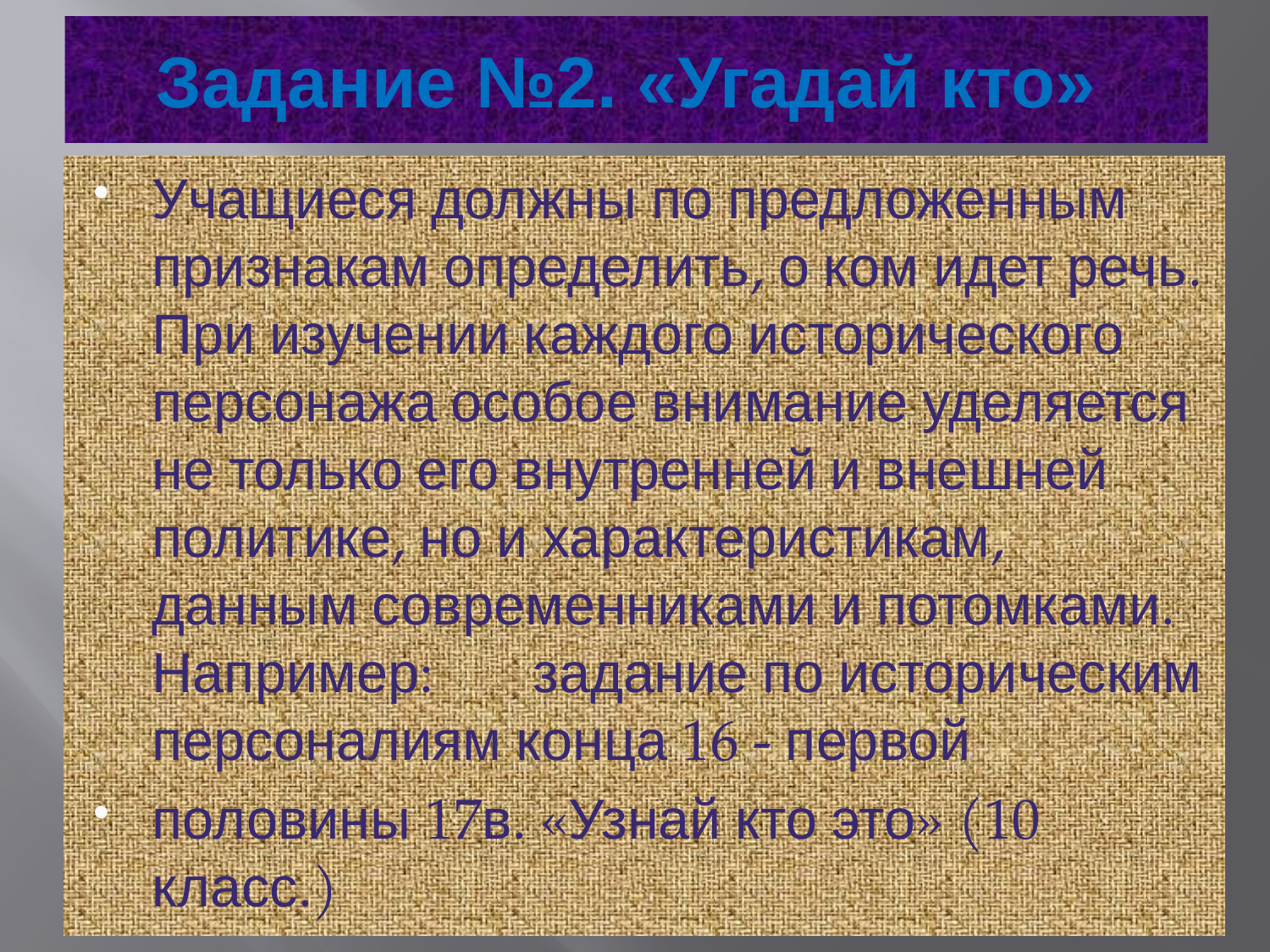

# Задание №2. «Угадай кто»
Учащиеся должны по предложенным признакам определить, о ком идет речь. При изучении каждого исторического персонажа особое внимание уделяется не только его внутренней и внешней политике, но и характеристикам, данным современниками и потомками. Например:	задание по историческим персоналиям конца 16 - первой
половины 17в. «Узнай кто это» (10 класс.)